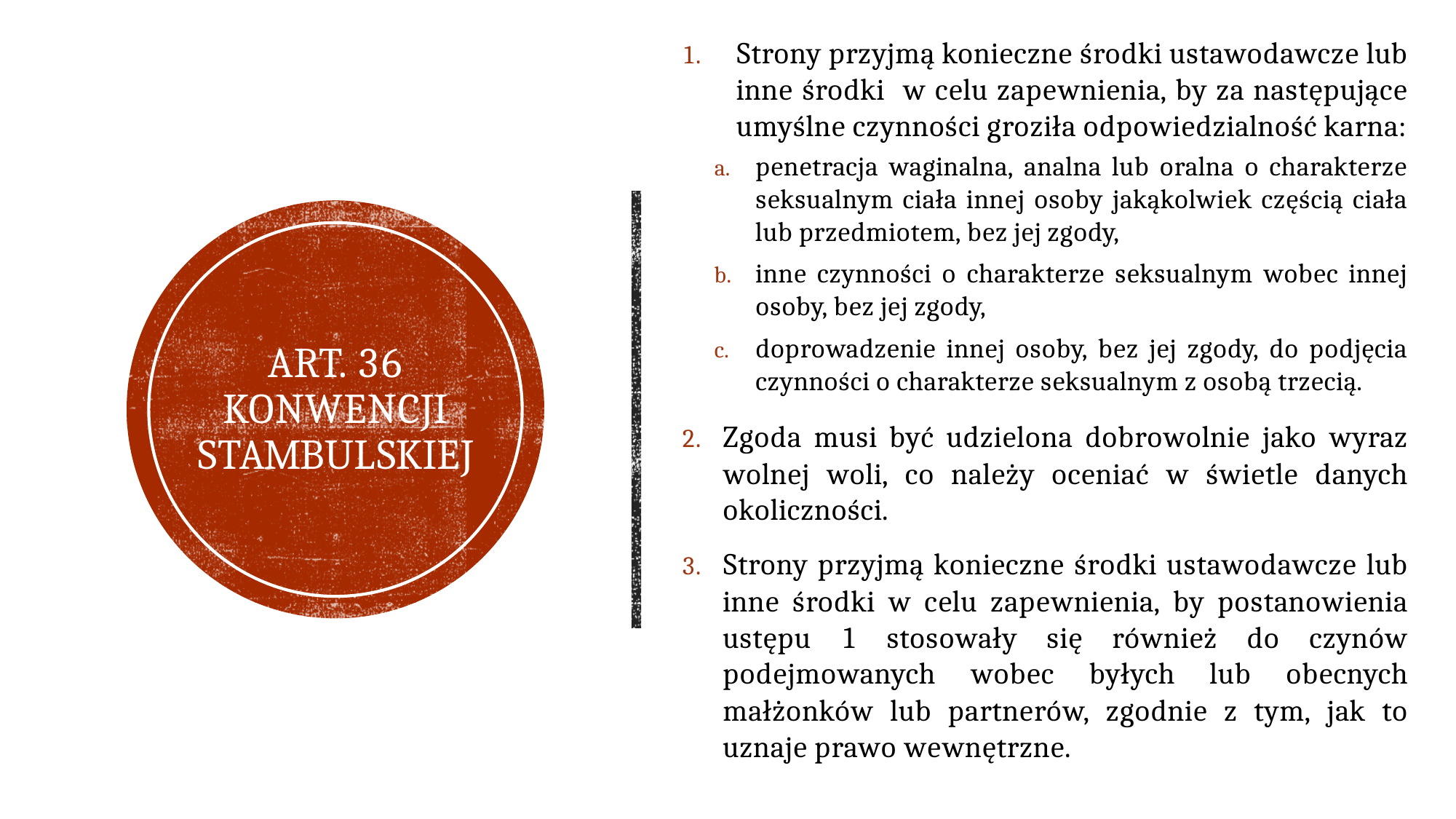

Strony przyjmą konieczne środki ustawodawcze lub inne środki  w celu zapewnienia, by za następujące umyślne czynności groziła odpowiedzialność karna:
penetracja waginalna, analna lub oralna o charakterze seksualnym ciała innej osoby jakąkolwiek częścią ciała lub przedmiotem, bez jej zgody,
inne czynności o charakterze seksualnym wobec innej osoby, bez jej zgody,
doprowadzenie innej osoby, bez jej zgody, do podjęcia czynności o charakterze seksualnym z osobą trzecią.
Zgoda musi być udzielona dobrowolnie jako wyraz wolnej woli, co należy oceniać w świetle danych okoliczności.
Strony przyjmą konieczne środki ustawodawcze lub inne środki w celu zapewnienia, by postanowienia ustępu 1 stosowały się również do czynów podejmowanych wobec byłych lub obecnych małżonków lub partnerów, zgodnie z tym, jak to uznaje prawo wewnętrzne.

# Art. 36 konwencji stambulskiej